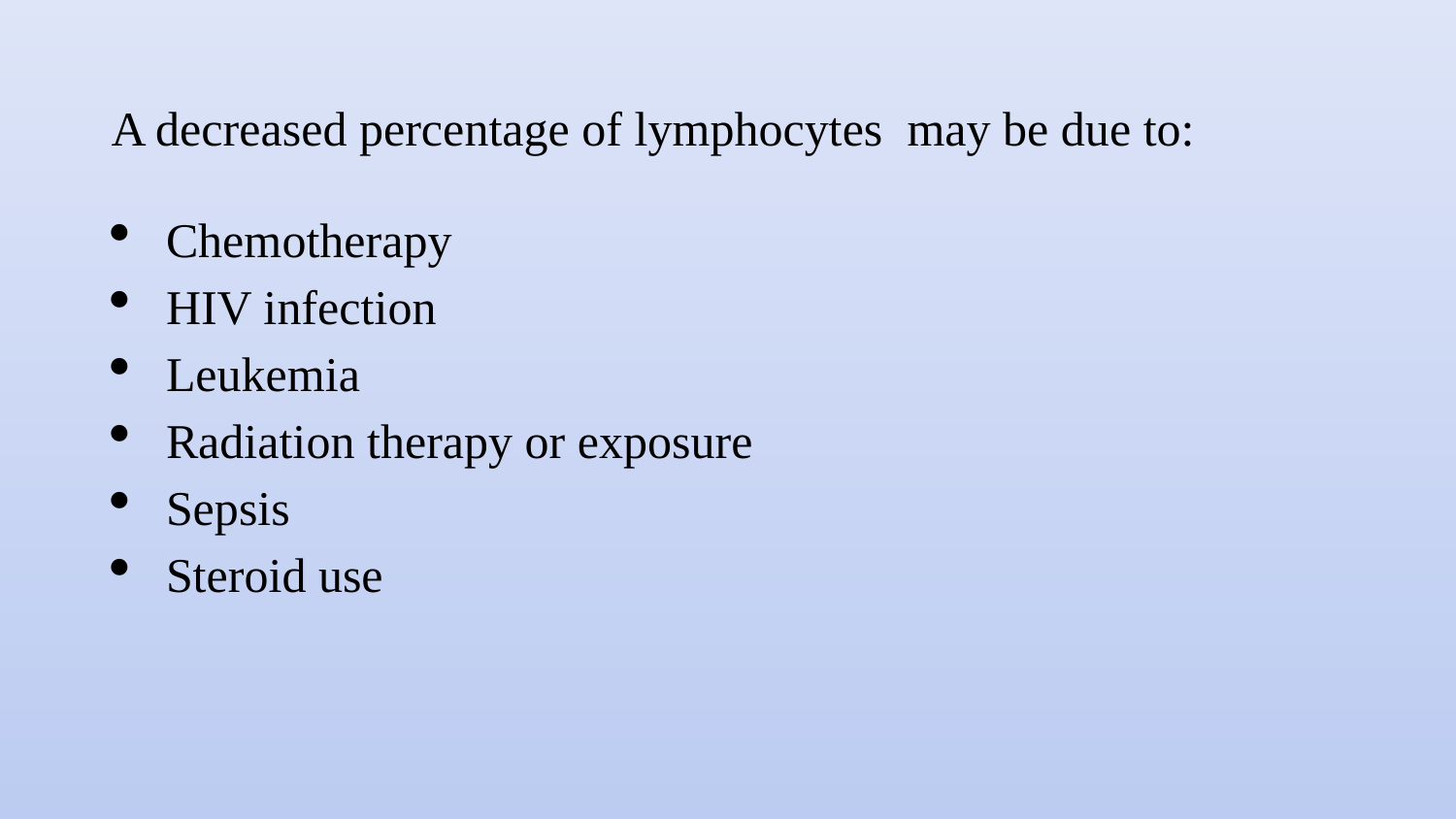

A decreased percentage of lymphocytes  may be due to:

Chemotherapy
HIV infection
Leukemia
Radiation therapy or exposure
Sepsis
Steroid use